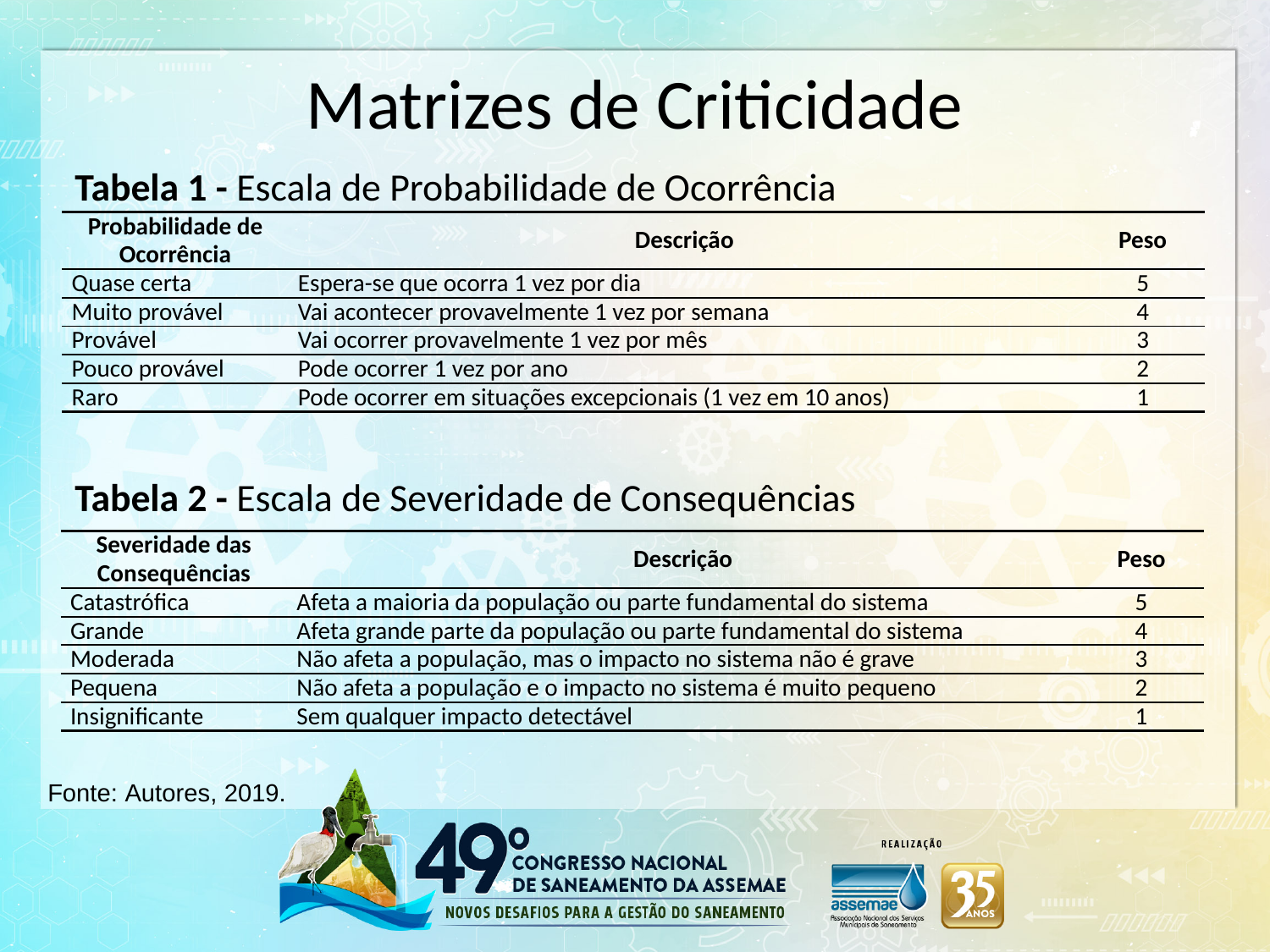

# Matrizes de Criticidade
Tabela 1 - Escala de Probabilidade de Ocorrência

Tabela 2 - Escala de Severidade de Consequências

| Probabilidade de Ocorrência | Descrição | Peso |
| --- | --- | --- |
| Quase certa | Espera-se que ocorra 1 vez por dia | 5 |
| Muito provável | Vai acontecer provavelmente 1 vez por semana | 4 |
| Provável | Vai ocorrer provavelmente 1 vez por mês | 3 |
| Pouco provável | Pode ocorrer 1 vez por ano | 2 |
| Raro | Pode ocorrer em situações excepcionais (1 vez em 10 anos) | 1 |
| Severidade das Consequências | Descrição | Peso |
| --- | --- | --- |
| Catastrófica | Afeta a maioria da população ou parte fundamental do sistema | 5 |
| Grande | Afeta grande parte da população ou parte fundamental do sistema | 4 |
| Moderada | Não afeta a população, mas o impacto no sistema não é grave | 3 |
| Pequena | Não afeta a população e o impacto no sistema é muito pequeno | 2 |
| Insignificante | Sem qualquer impacto detectável | 1 |
Fonte: Autores, 2019.